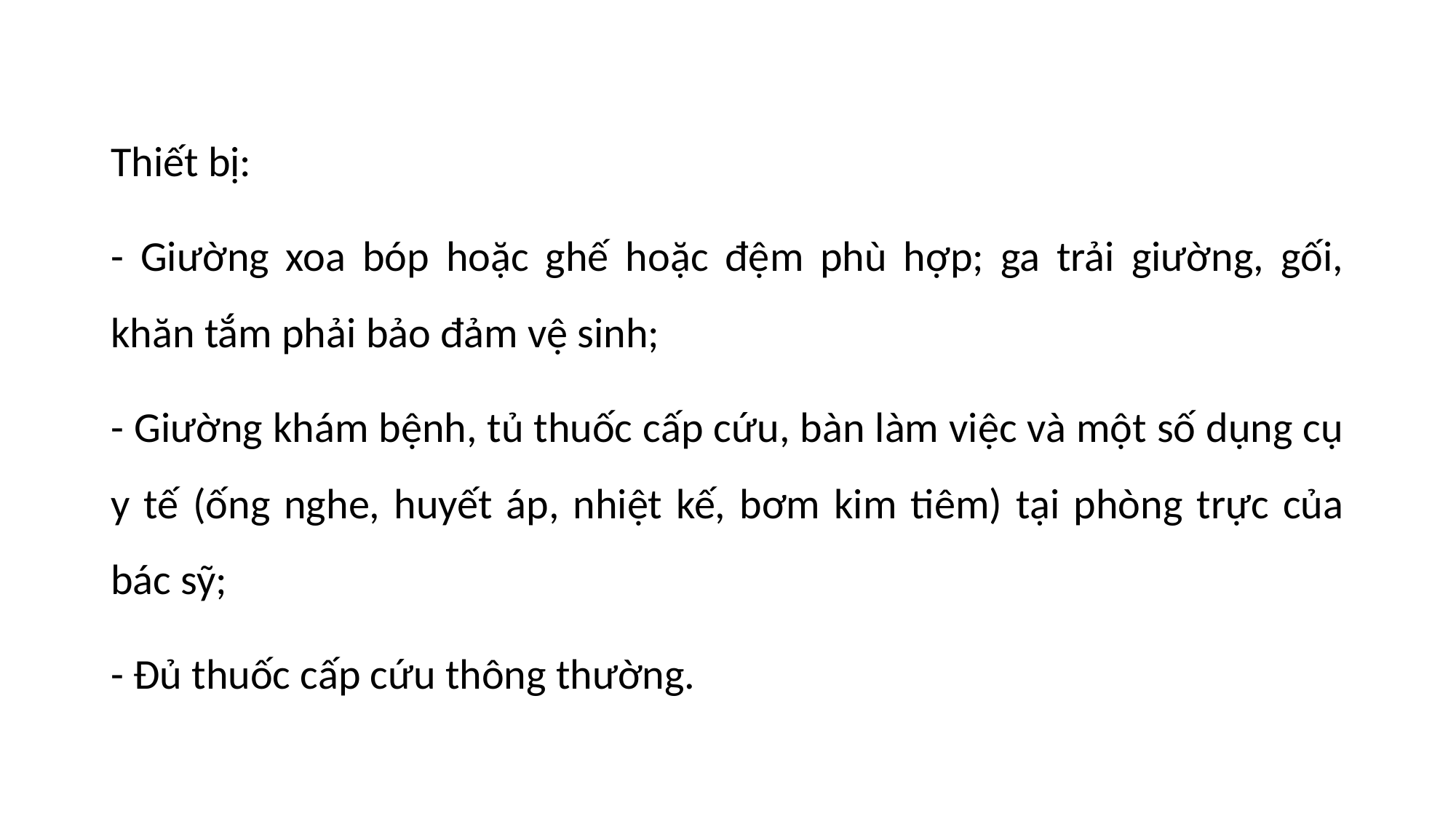

#
Thiết bị:
- Giường xoa bóp hoặc ghế hoặc đệm phù hợp; ga trải giường, gối, khăn tắm phải bảo đảm vệ sinh;
- Giường khám bệnh, tủ thuốc cấp cứu, bàn làm việc và một số dụng cụ y tế (ống nghe, huyết áp, nhiệt kế, bơm kim tiêm) tại phòng trực của bác sỹ;
- Đủ thuốc cấp cứu thông thường.